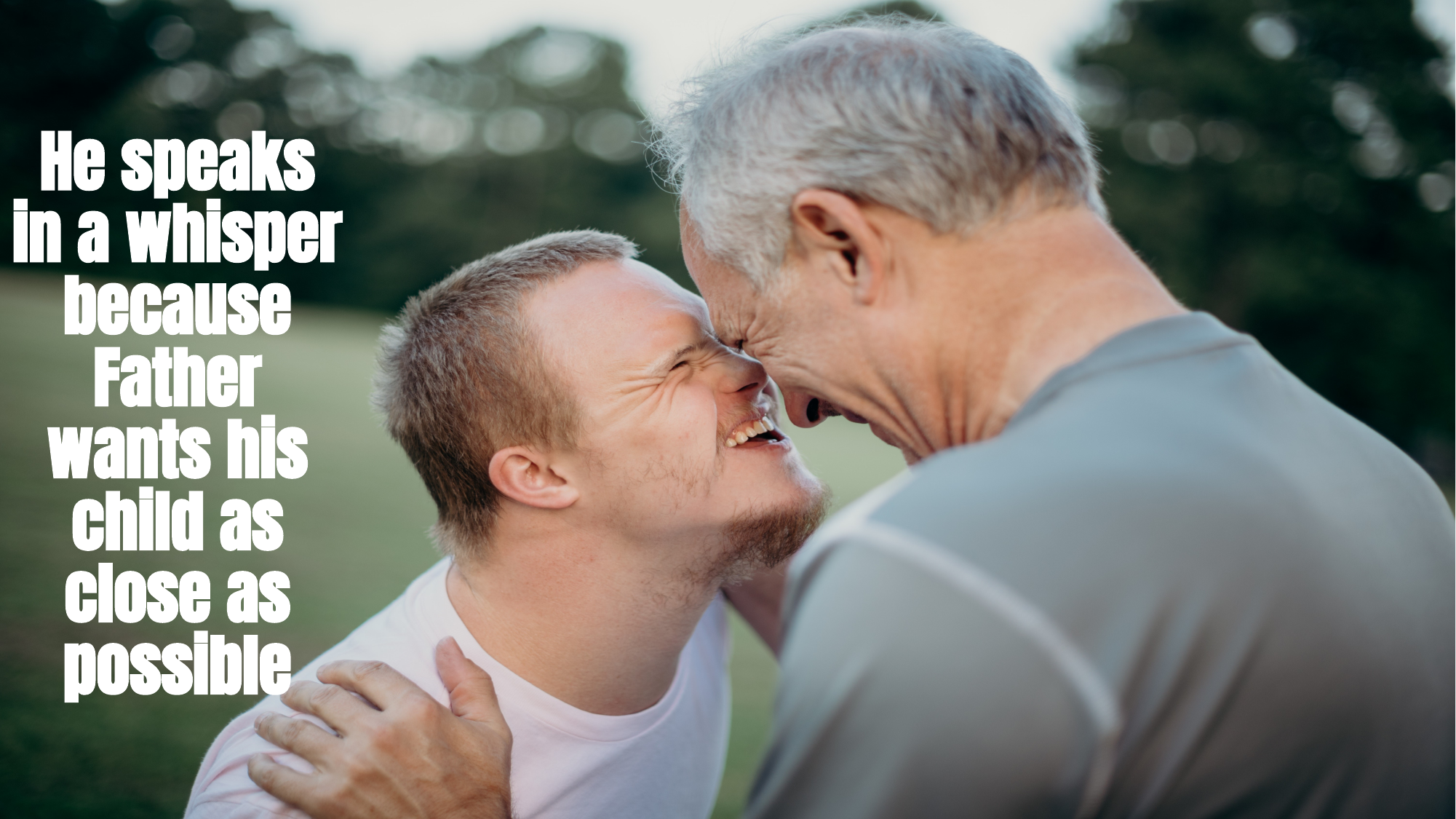

# He speaks in a whisper because Father wants his child as close as possible